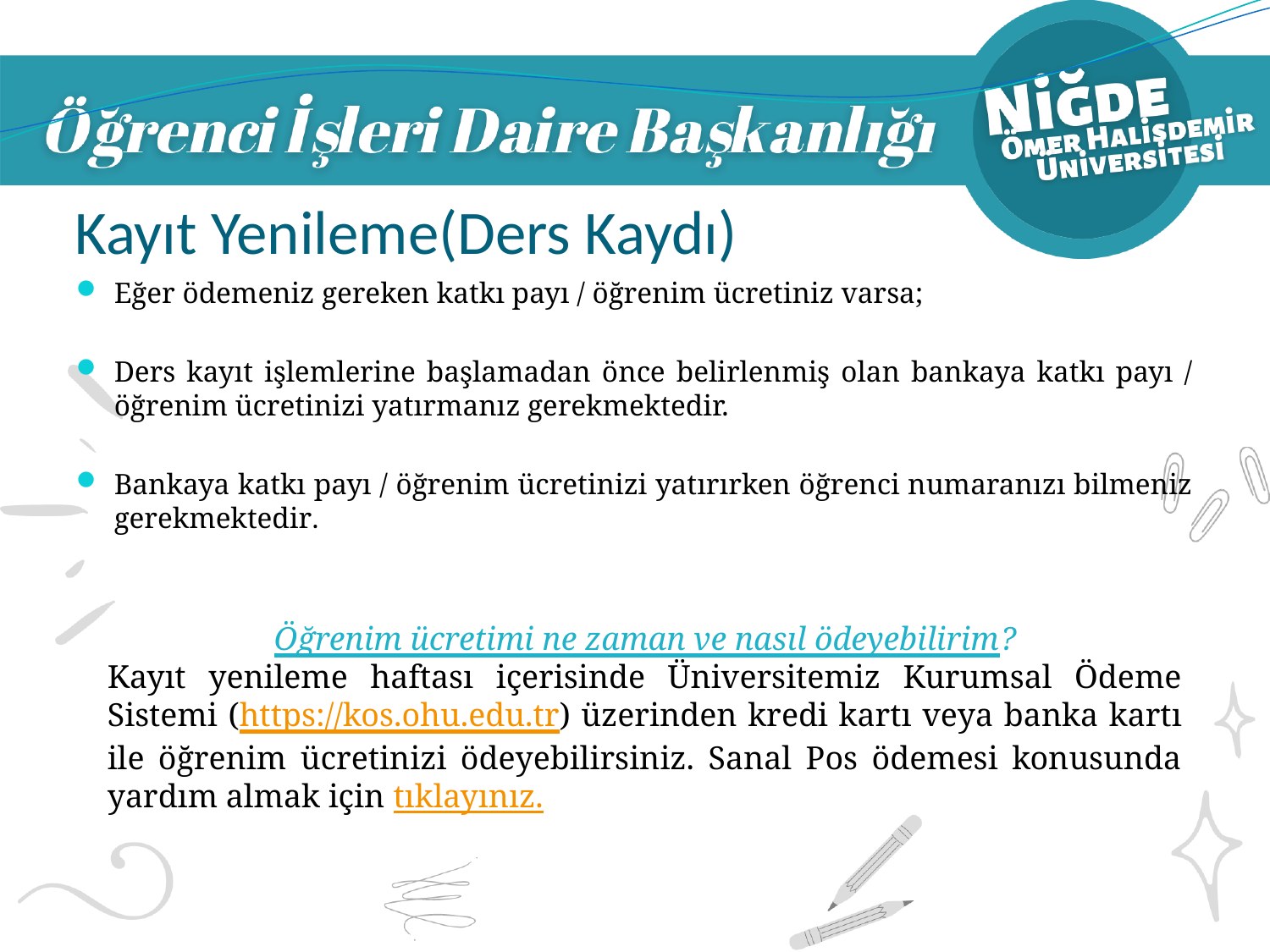

# Kayıt Yenileme(Ders Kaydı)
Eğer ödemeniz gereken katkı payı / öğrenim ücretiniz varsa;

Ders kayıt işlemlerine başlamadan önce belirlenmiş olan bankaya katkı payı / öğrenim ücretinizi yatırmanız gerekmektedir.

Bankaya katkı payı / öğrenim ücretinizi yatırırken öğrenci numaranızı bilmeniz gerekmektedir.
Öğrenim ücretimi ne zaman ve nasıl ödeyebilirim?
Kayıt yenileme haftası içerisinde Üniversitemiz Kurumsal Ödeme Sistemi (https://kos.ohu.edu.tr) üzerinden kredi kartı veya banka kartı ile öğrenim ücretinizi ödeyebilirsiniz. Sanal Pos ödemesi konusunda yardım almak için tıklayınız.